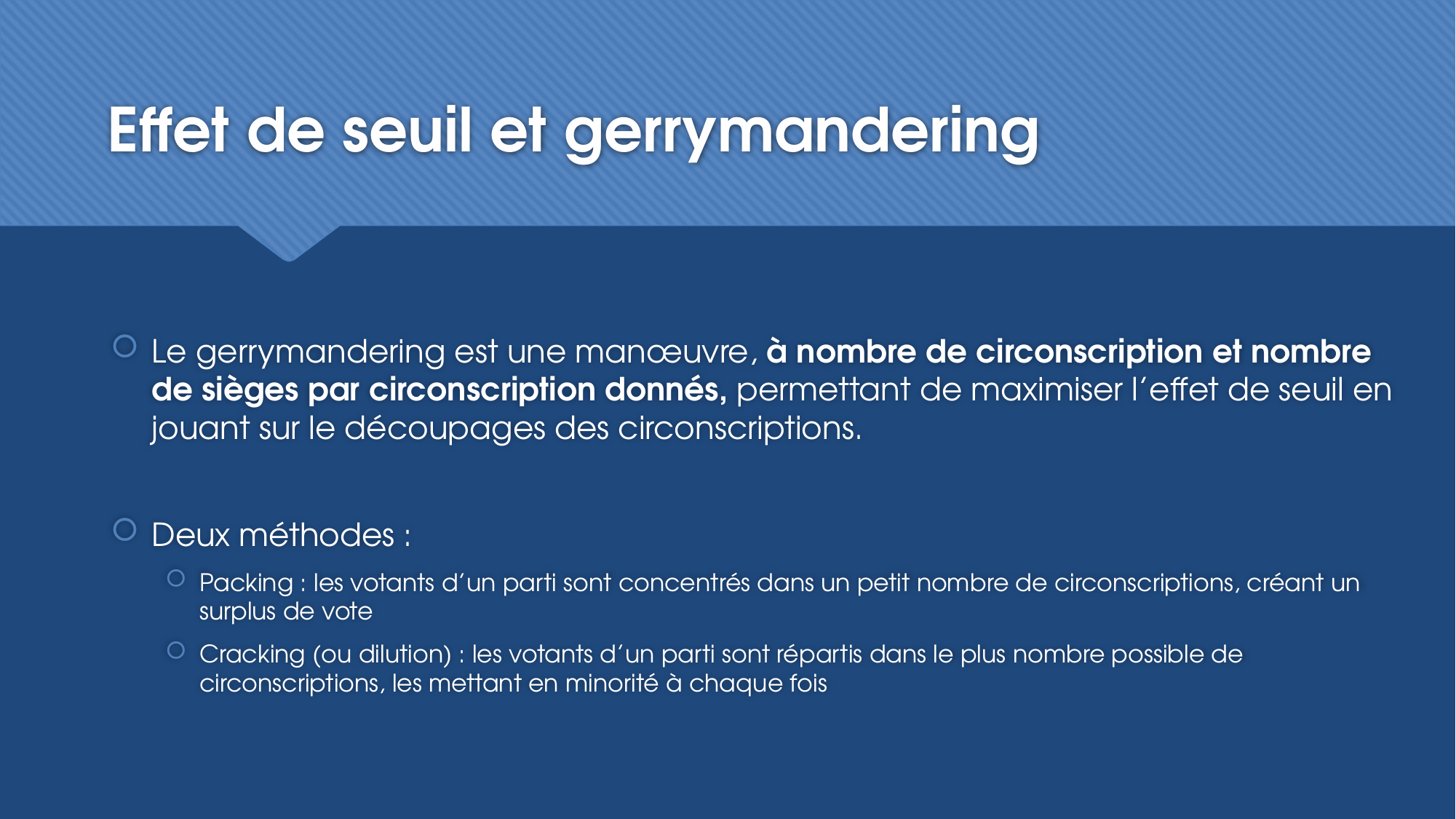

# Effet de seuil et gerrymandering
Le gerrymandering est une manœuvre, à nombre de circonscription et nombre de sièges par circonscription donnés, permettant de maximiser l’effet de seuil en jouant sur le découpages des circonscriptions.

Deux méthodes :
Packing : les votants d’un parti sont concentrés dans un petit nombre de circonscriptions, créant un surplus de vote
Cracking (ou dilution) : les votants d’un parti sont répartis dans le plus nombre possible de circonscriptions, les mettant en minorité à chaque fois